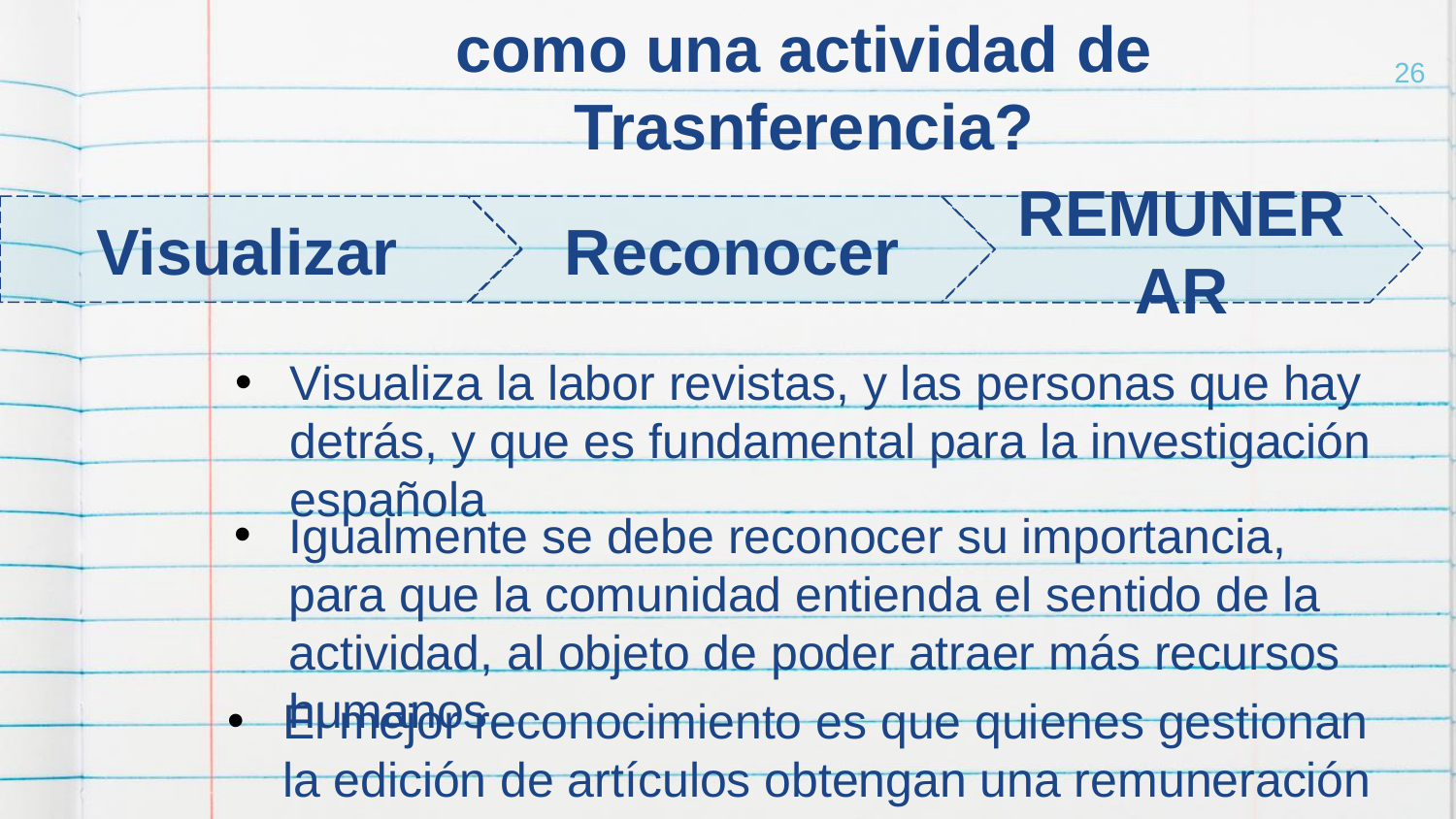

# ¿Por qué sería importante que la Edición de Revistas se Reconozca como una actividad de Trasnferencia?
26
Reconocer

REMUNERAR

Visualizar

Visualiza la labor revistas, y las personas que hay detrás, y que es fundamental para la investigación española
Igualmente se debe reconocer su importancia, para que la comunidad entienda el sentido de la actividad, al objeto de poder atraer más recursos humanos.
El mejor reconocimiento es que quienes gestionan la edición de artículos obtengan una remuneración parecida a quiens los hacen.